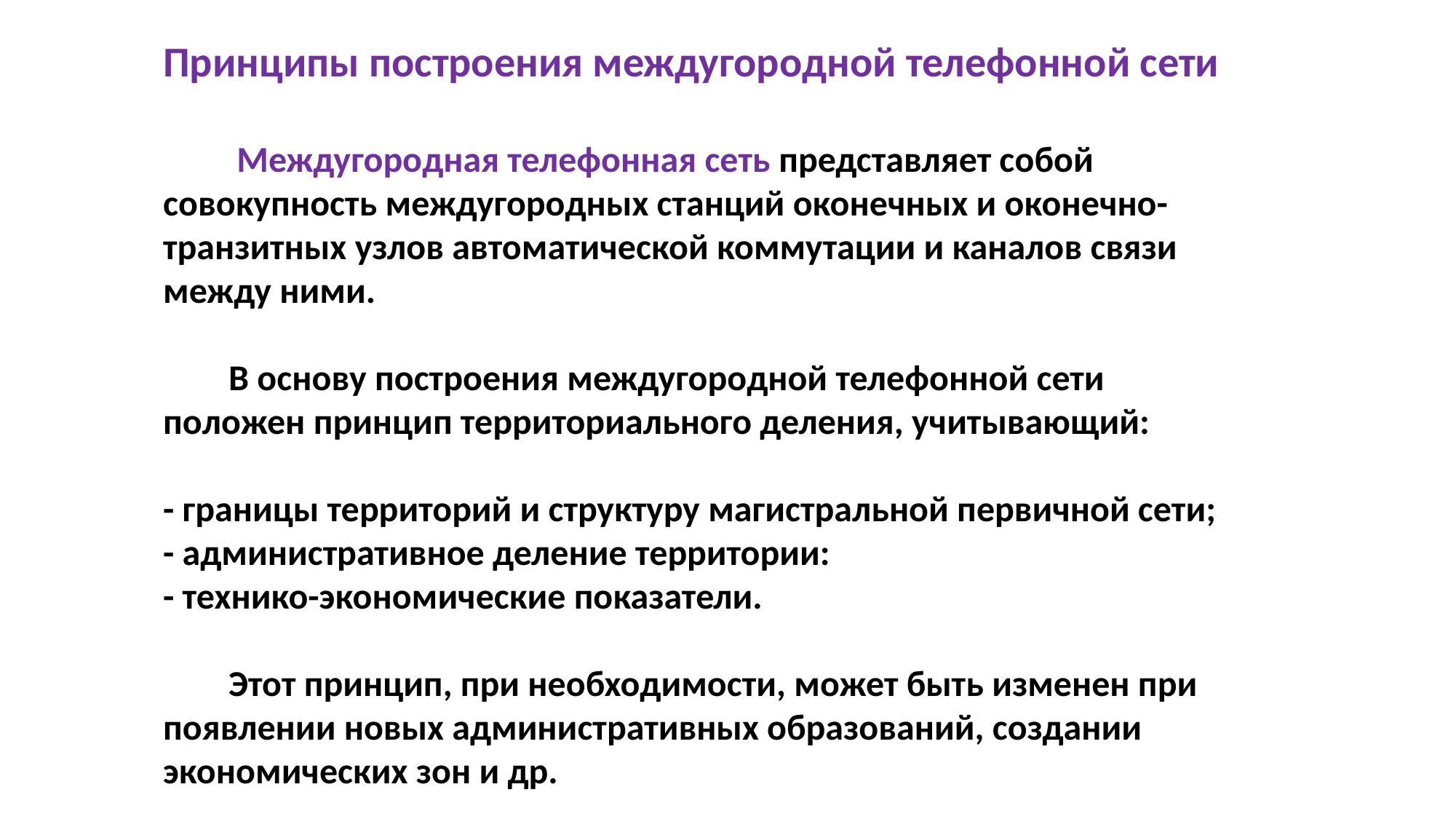

Принципы построения междугородной телефонной сети

         Междугородная телефонная сеть представляет собой совокупность междугородных станций оконечных и оконечно-транзитных узлов автоматической коммутации и каналов связи между ними.

        В основу построения междугородной телефонной сети положен принцип территориального деления, учитывающий:

- границы территорий и структуру магистральной первичной сети;
- административное деление территории:
- технико-экономические показатели.

        Этот принцип, при необходимости, может быть изменен при появлении новых административных образований, создании экономических зон и др.